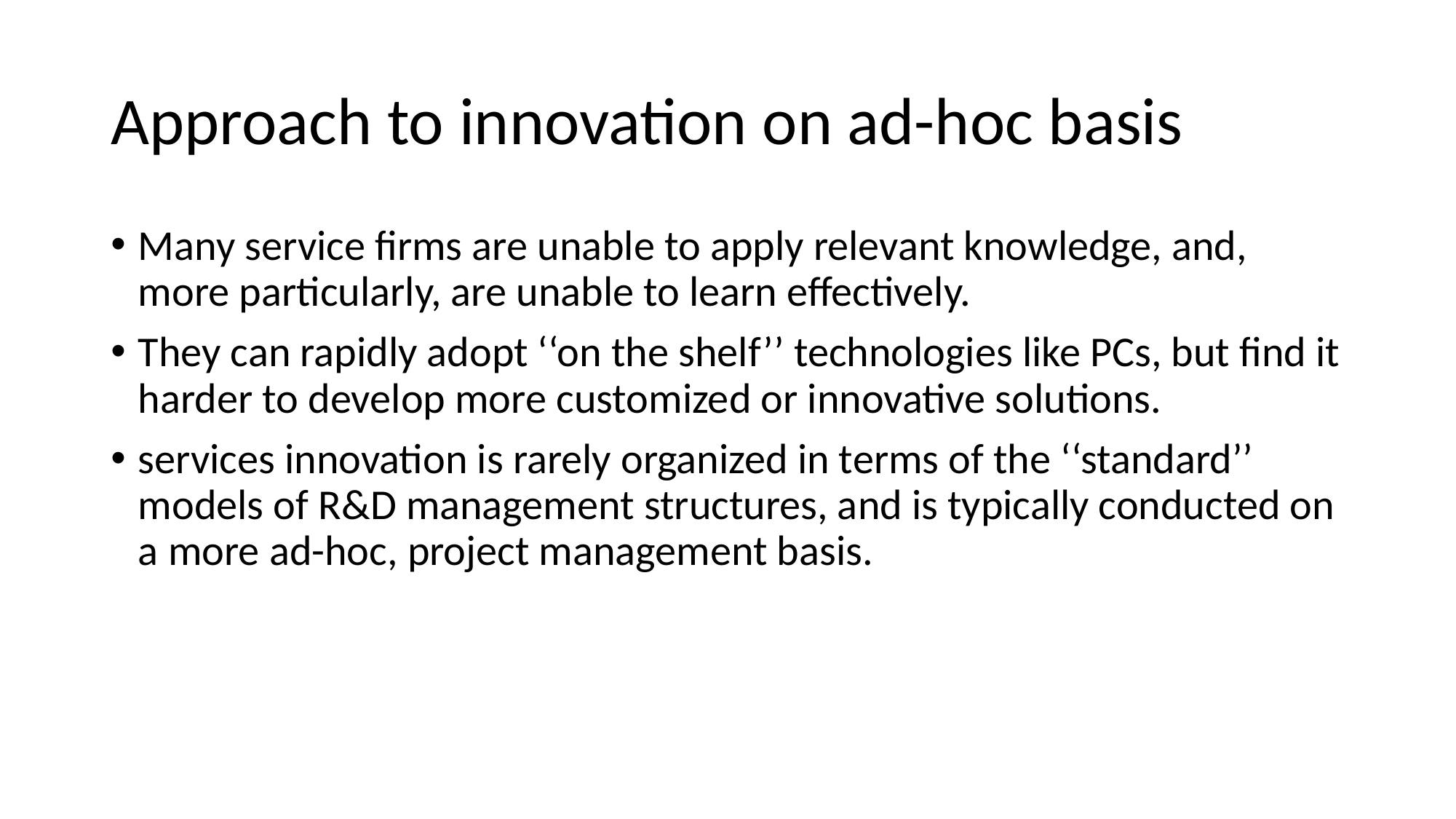

# Approach to innovation on ad-hoc basis
Many service firms are unable to apply relevant knowledge, and, more particularly, are unable to learn effectively.
They can rapidly adopt ‘‘on the shelf’’ technologies like PCs, but find it harder to develop more customized or innovative solutions.
services innovation is rarely organized in terms of the ‘‘standard’’ models of R&D management structures, and is typically conducted on a more ad-hoc, project management basis.